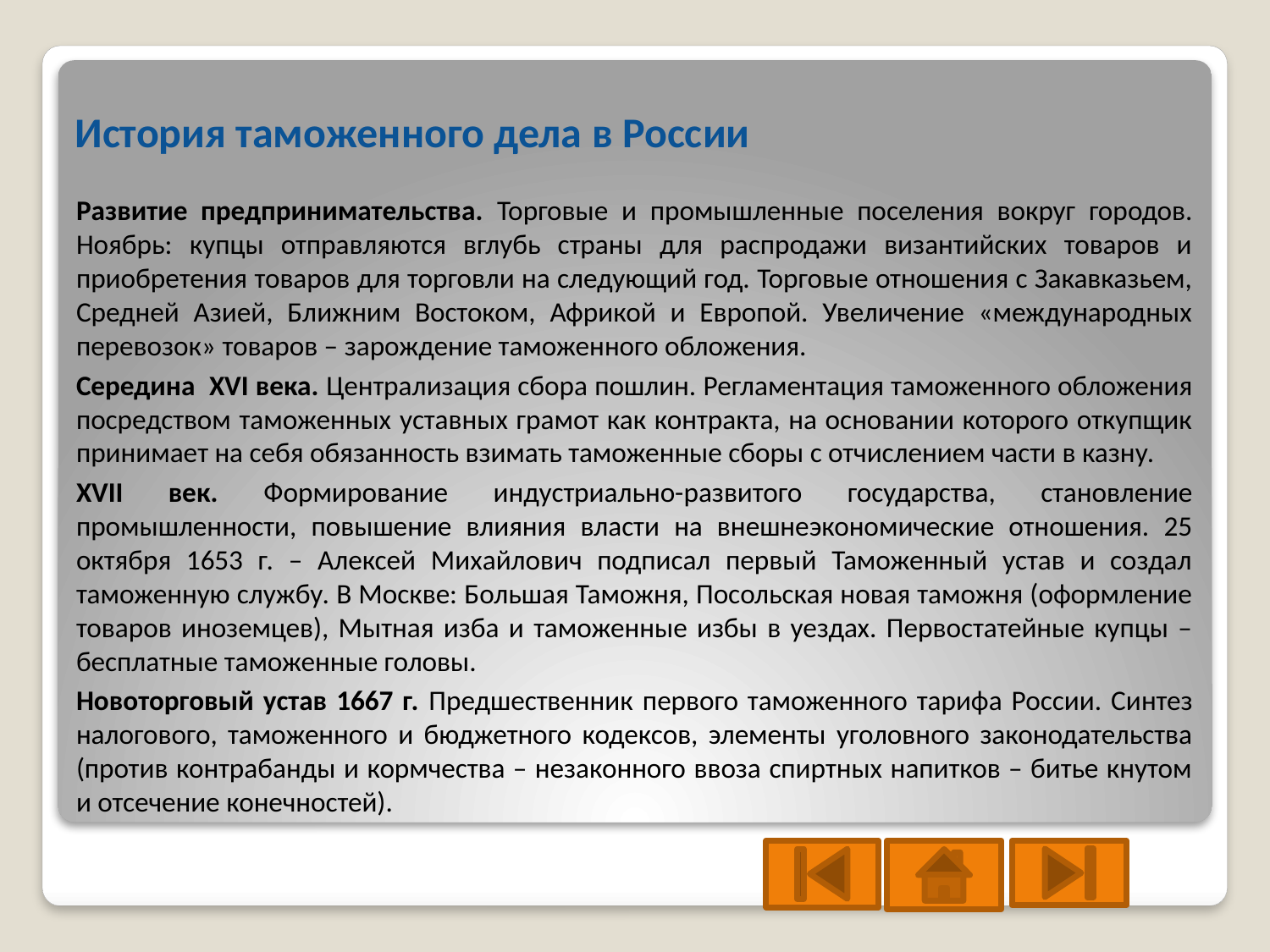

# История таможенного дела в России
Развитие предпринимательства. Торговые и промышленные поселения вокруг городов. Ноябрь: купцы отправляются вглубь страны для распродажи византийских товаров и приобретения товаров для торговли на следующий год. Торговые отношения с Закавказьем, Средней Азией, Ближним Востоком, Африкой и Европой. Увеличение «международных перевозок» товаров – зарождение таможенного обложения.
Середина  XVI века. Централизация сбора пошлин. Регламентация таможенного обложения посредством таможенных уставных грамот как контракта, на основании которого откупщик принимает на себя обязанность взимать таможенные сборы с отчислением части в казну.
XVII век. Формирование индустриально-развитого государства, становление промышленности, повышение влияния власти на внешнеэкономические отношения. 25 октября 1653 г. – Алексей Михайлович подписал первый Таможенный устав и создал таможенную службу. В Москве: Большая Таможня, Посольская новая таможня (оформление товаров иноземцев), Мытная изба и таможенные избы в уездах. Первостатейные купцы – бесплатные таможенные головы.
Новоторговый устав 1667 г. Предшественник первого таможенного тарифа России. Синтез налогового, таможенного и бюджетного кодексов, элементы уголовного законодательства (против контрабанды и кормчества – незаконного ввоза спиртных напитков – битье кнутом и отсечение конечностей).